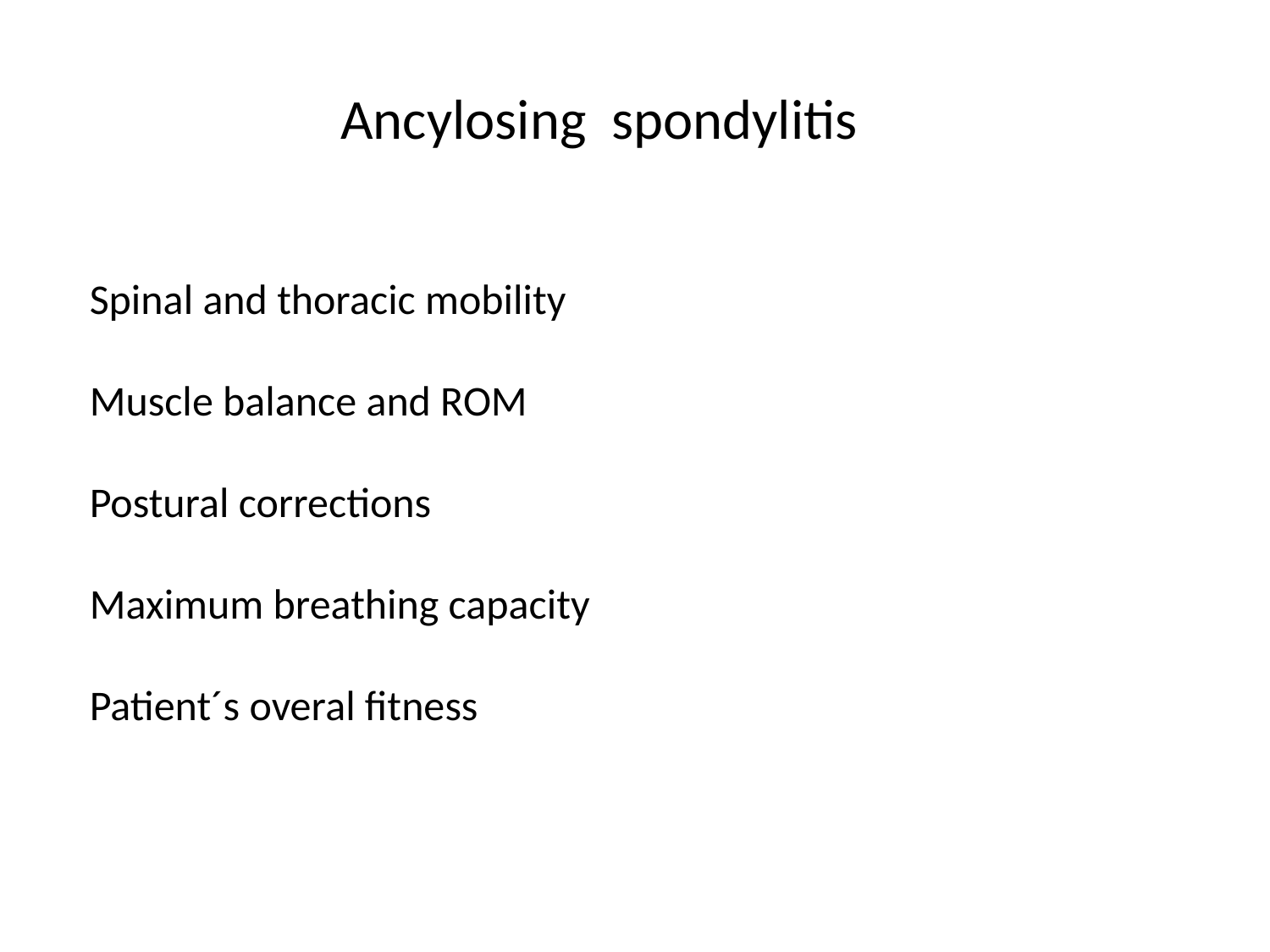

Ancylosing  spondylitis
Spinal and thoracic mobility

Muscle balance and ROM

Postural corrections

Maximum breathing capacity

Patient´s overal fitness